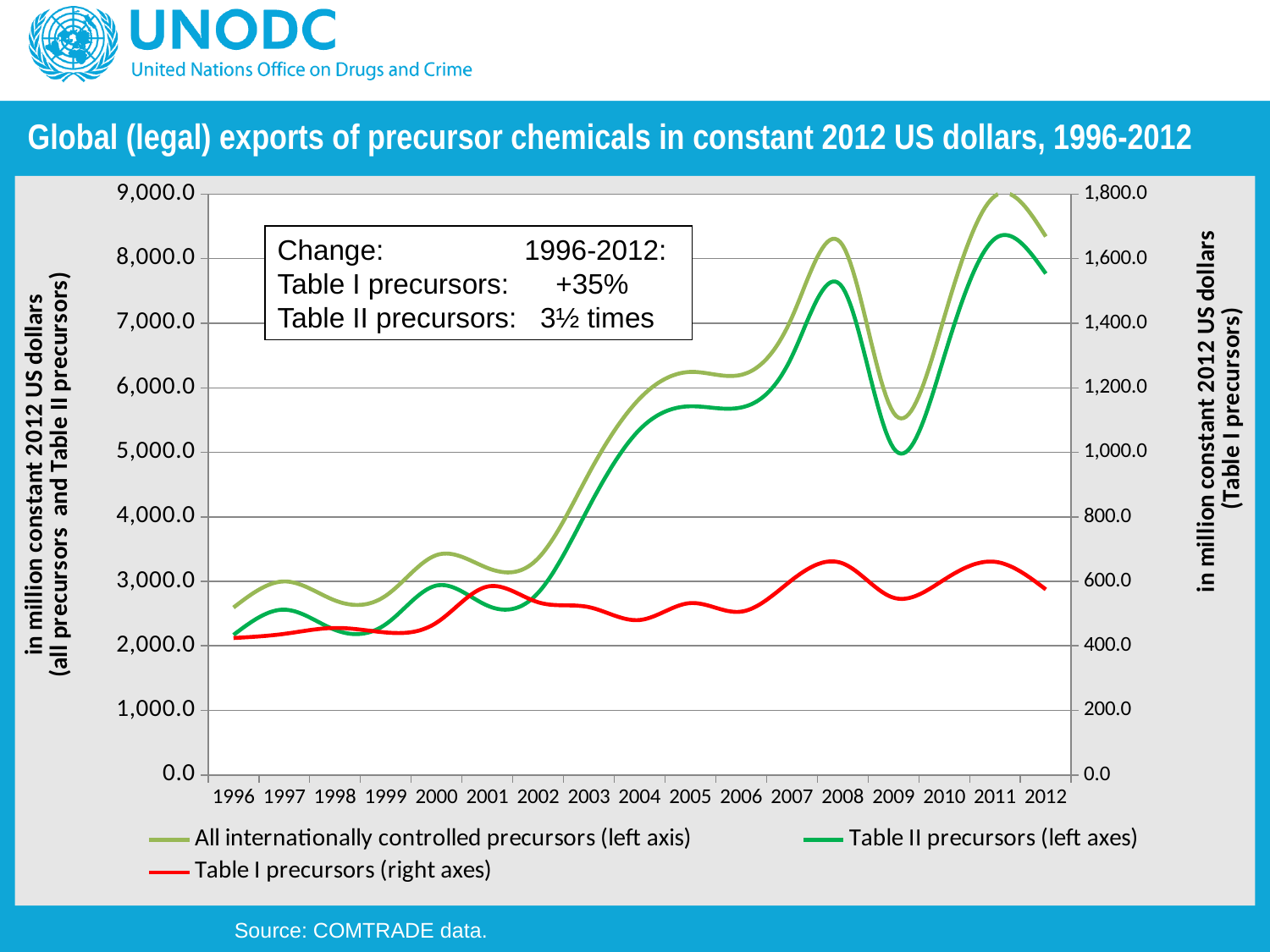

# Global (legal) exports of precursor chemicals in constant 2012 US dollars, 1996-2012

### Chart

| Category | All internationally controlled precursors (left axis) | Table II precursors (left axes) | Table I precursors (right axes) |
|---|---|---|---|
| 1996 | 2594142066.343046 | 2169791967.7554235 | 424350098.5876227 |
| 1997 | 2998105334.6633644 | 2560968864.1981683 | 437136470.46519625 |
| 1998 | 2703045463.133914 | 2247598736.8033743 | 455446726.3305399 |
| 1999 | 2777135174.7333255 | 2335621108.6235776 | 441514066.1097479 |
| 2000 | 3406983792.995784 | 2935048952.7767367 | 471934840.21904767 |
| 2001 | 3207474557.7287183 | 2623740240.682383 | 583734317.0463353 |
| 2002 | 3356944172.825614 | 2821899110.317676 | 535045062.5079377 |
| 2003 | 4672824634.953761 | 4152823068.947804 | 520001566.0059565 |
| 2004 | 5832938997.90378 | 5352857984.012842 | 480081013.890937 |
| 2005 | 6245654049.82172 | 5713128219.727629 | 532525830.0940911 |
| 2006 | 6200462094.367352 | 5694445798.051965 | 506016296.31538695 |
| 2007 | 7091322650.91117 | 6487106606.021616 | 604216044.8895544 |
| 2008 | 8205830736.481822 | 7550296998.157647 | 655533738.3241756 |
| 2009 | 5614436242.624815 | 5065227873.403981 | 549208369.2208337 |
| 2010 | 7095174573.495101 | 6489751775.71632 | 605422797.7787815 |
| 2011 | 8973038702.535532 | 8312548419.842757 | 660490282.6927744 |
| 2012 | 8343644728.0 | 7768750289.0 | 574894439.0 |
Change:                  1996-2012:
Table I precursors:      +35%
Table II precursors:   3½ times
Source: COMTRADE data.